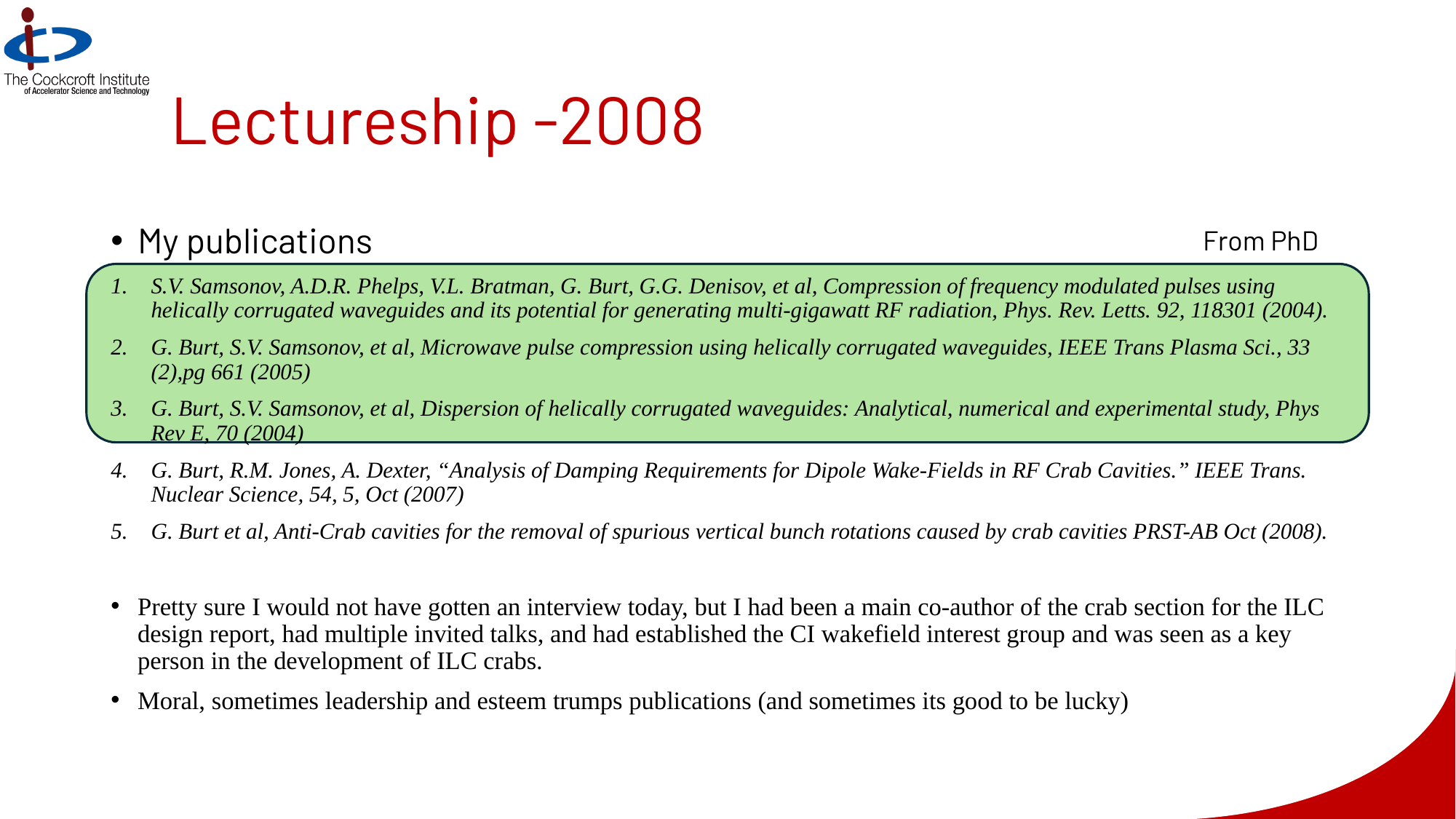

# Lectureship -2008
My publications
S.V. Samsonov, A.D.R. Phelps, V.L. Bratman, G. Burt, G.G. Denisov, et al, Compression of frequency modulated pulses using helically corrugated waveguides and its potential for generating multi-gigawatt RF radiation, Phys. Rev. Letts. 92, 118301 (2004).
G. Burt, S.V. Samsonov, et al, Microwave pulse compression using helically corrugated waveguides, IEEE Trans Plasma Sci., 33 (2),pg 661 (2005)
G. Burt, S.V. Samsonov, et al, Dispersion of helically corrugated waveguides: Analytical, numerical and experimental study, Phys Rev E, 70 (2004)
G. Burt, R.M. Jones, A. Dexter, “Analysis of Damping Requirements for Dipole Wake-Fields in RF Crab Cavities.” IEEE Trans. Nuclear Science, 54, 5, Oct (2007)
G. Burt et al, Anti-Crab cavities for the removal of spurious vertical bunch rotations caused by crab cavities PRST-AB Oct (2008).

Pretty sure I would not have gotten an interview today, but I had been a main co-author of the crab section for the ILC design report, had multiple invited talks, and had established the CI wakefield interest group and was seen as a key person in the development of ILC crabs.
Moral, sometimes leadership and esteem trumps publications (and sometimes its good to be lucky)

From PhD